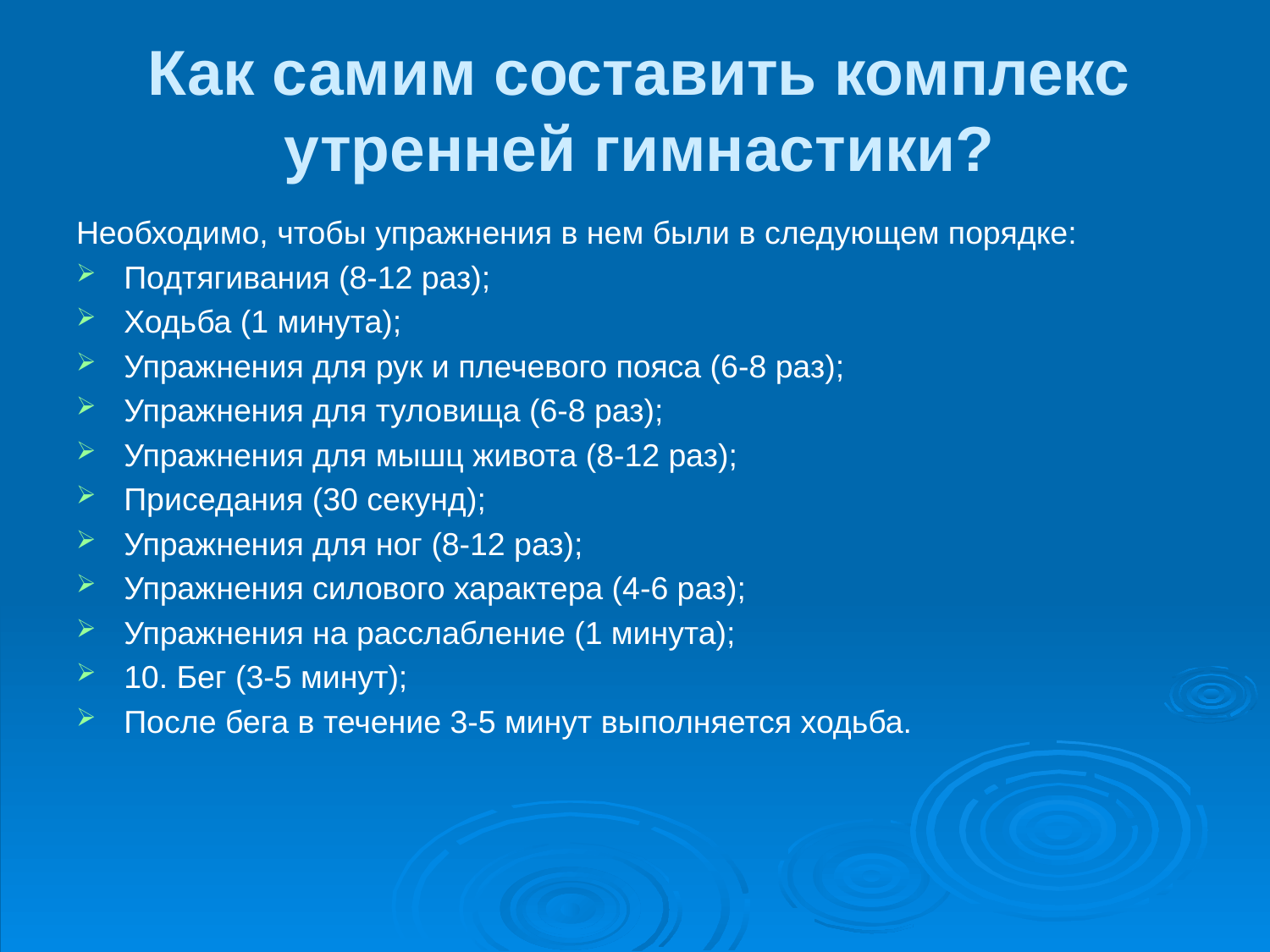

# Как самим составить комплекс утренней гимнастики?
Необходимо, чтобы упражнения в нем были в следующем порядке:
Подтягивания (8-12 раз);
Ходьба (1 минута);
Упражнения для рук и плечевого пояса (6-8 раз);
Упражнения для туловища (6-8 раз);
Упражнения для мышц живота (8-12 раз);
Приседания (30 секунд);
Упражнения для ног (8-12 раз);
Упражнения силового характера (4-6 раз);
Упражнения на расслабление (1 минута);
10. Бег (3-5 минут);
После бега в течение 3-5 минут выполняется ходьба.